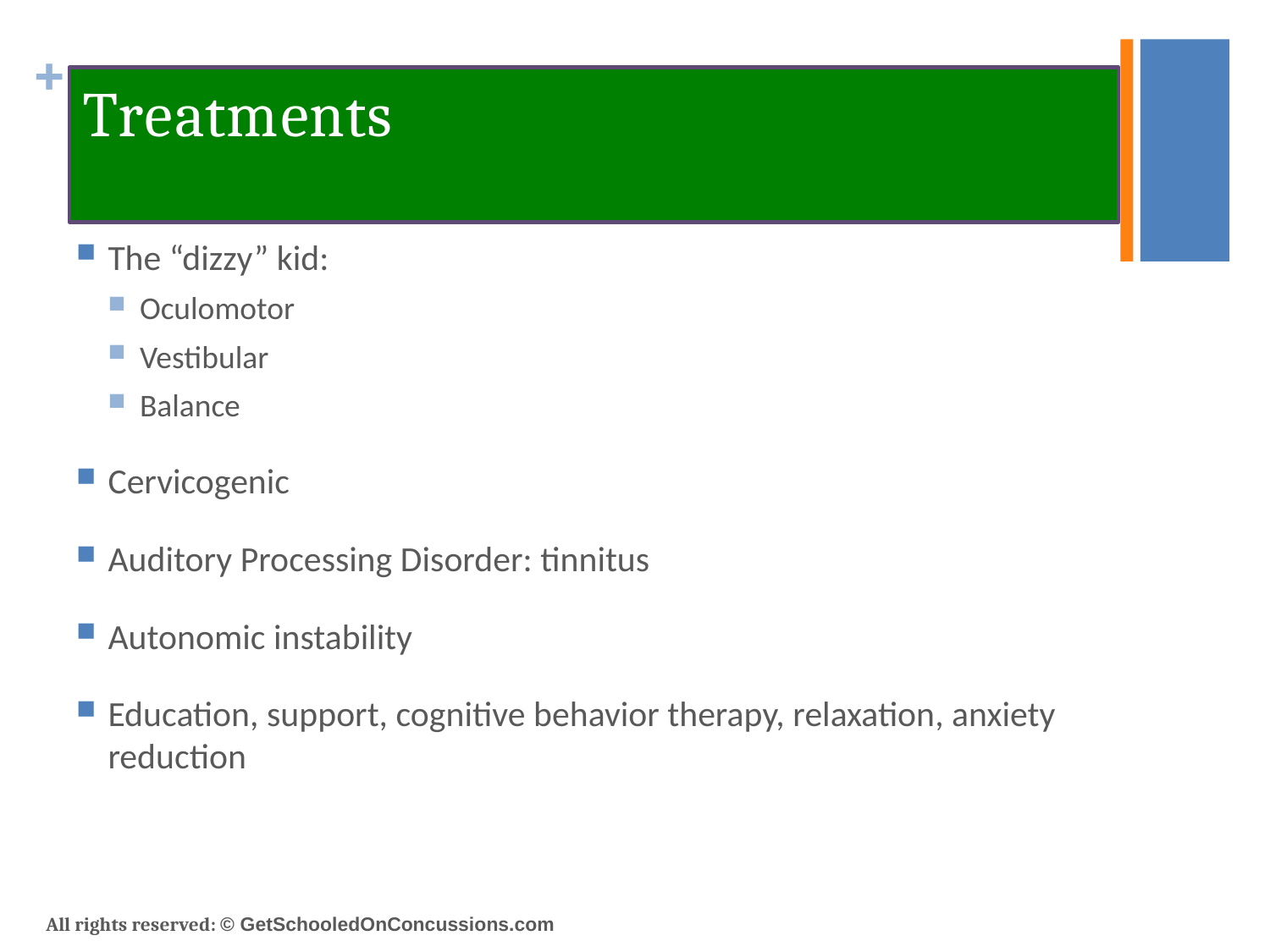

# Treatments
The “dizzy” kid:
Oculomotor
Vestibular
Balance
Cervicogenic
Auditory Processing Disorder: tinnitus
Autonomic instability
Education, support, cognitive behavior therapy, relaxation, anxiety reduction
All rights reserved: © GetSchooledOnConcussions.com